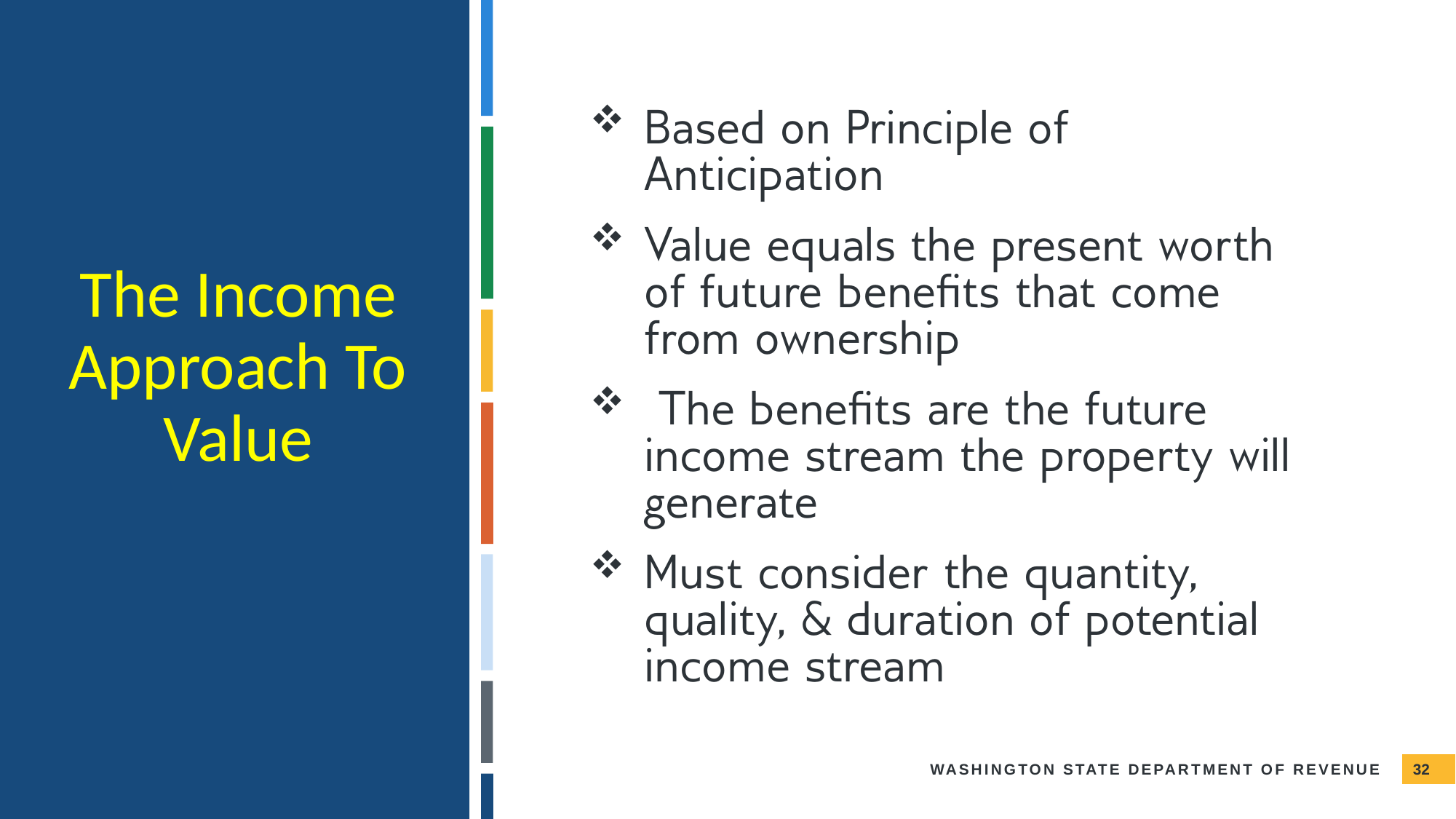

Based on Principle of Anticipation
Value equals the present worth of future benefits that come from ownership
 The benefits are the future income stream the property will generate
Must consider the quantity, quality, & duration of potential income stream
The Income Approach To Value